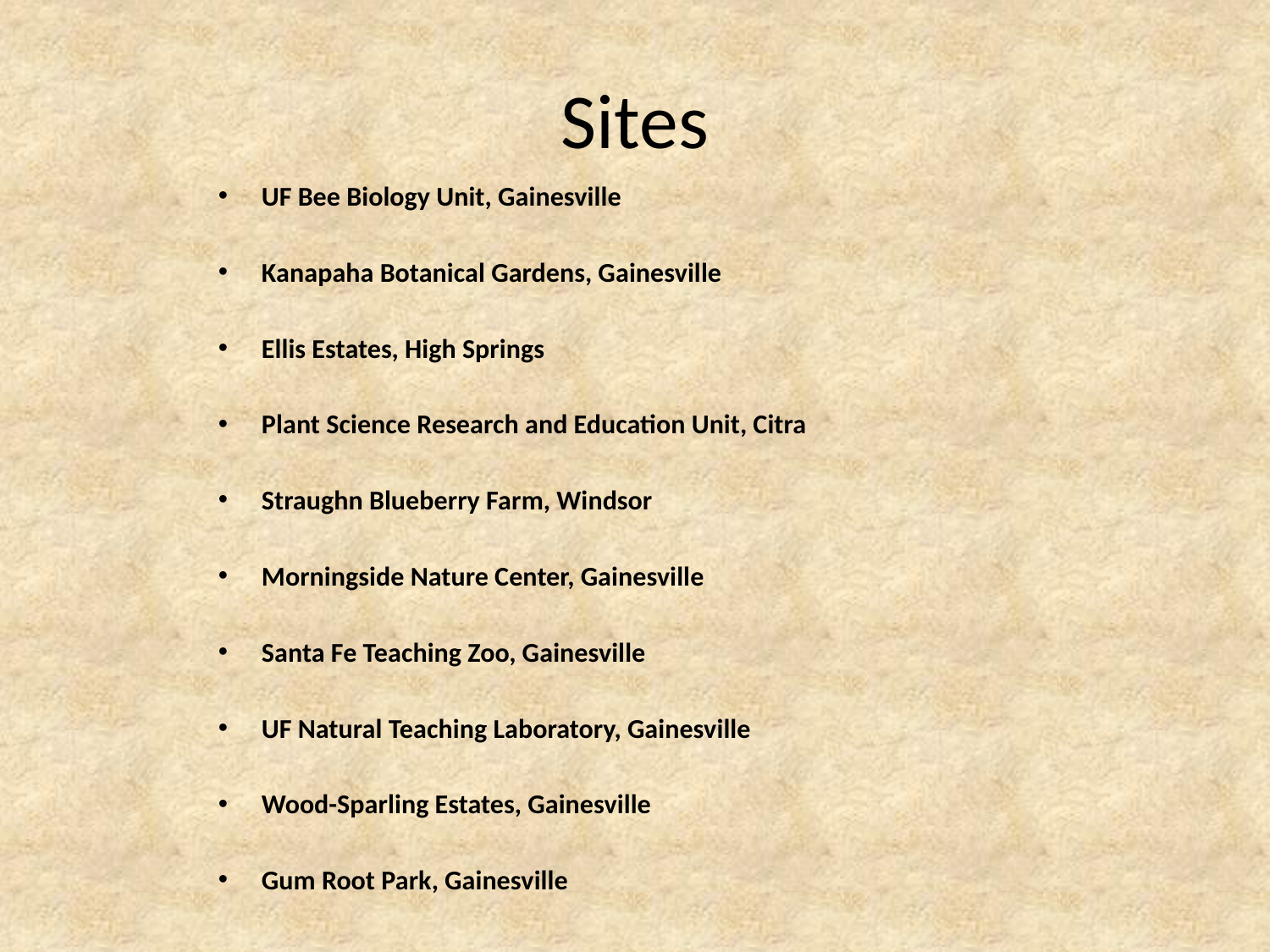

# Sites
UF Bee Biology Unit, Gainesville

Kanapaha Botanical Gardens, Gainesville

Ellis Estates, High Springs

Plant Science Research and Education Unit, Citra

Straughn Blueberry Farm, Windsor

Morningside Nature Center, Gainesville

Santa Fe Teaching Zoo, Gainesville

UF Natural Teaching Laboratory, Gainesville

Wood-Sparling Estates, Gainesville

Gum Root Park, Gainesville